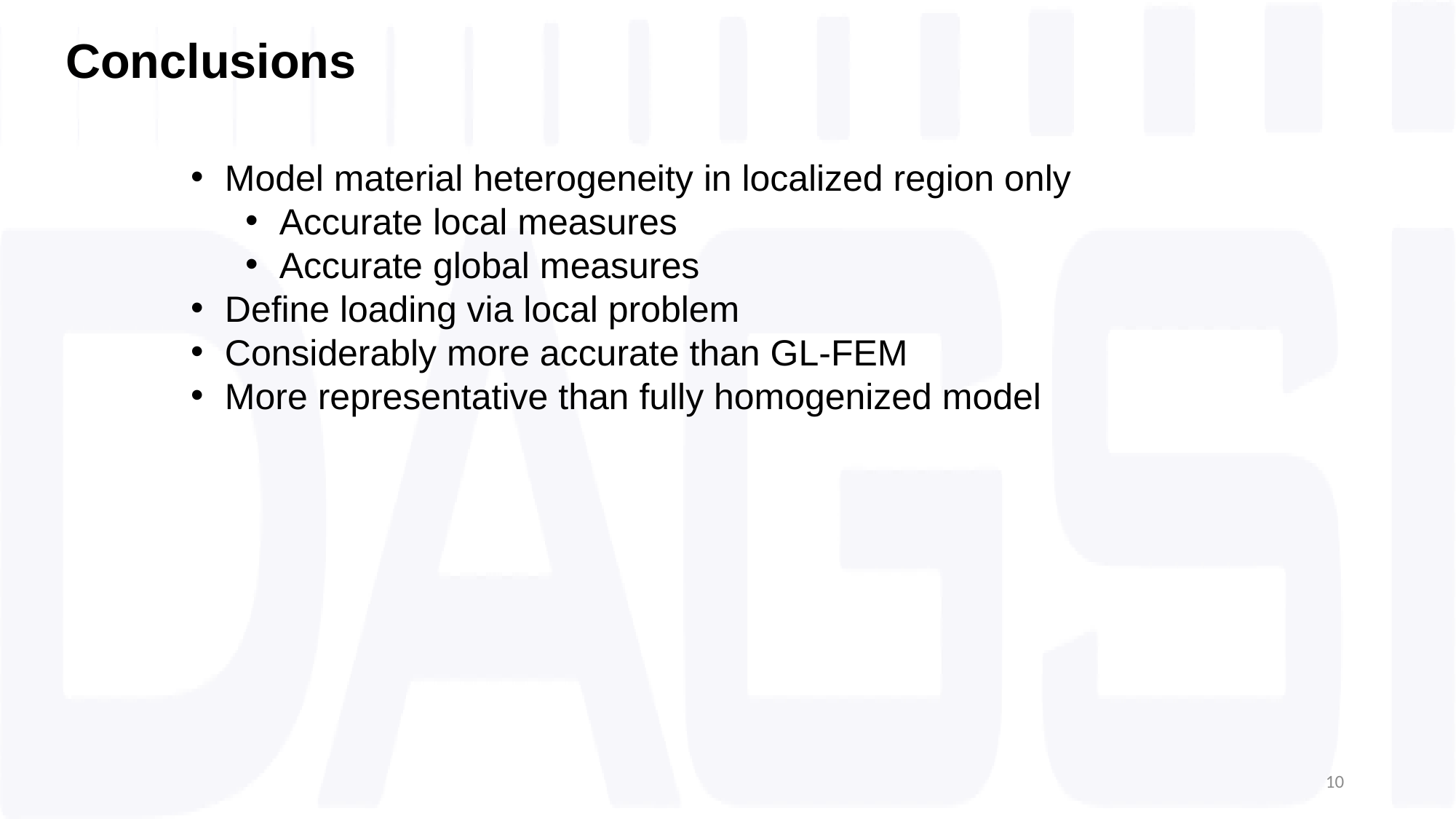

Conclusions
Model material heterogeneity in localized region only
Accurate local measures
Accurate global measures
Define loading via local problem
Considerably more accurate than GL-FEM
More representative than fully homogenized model

10